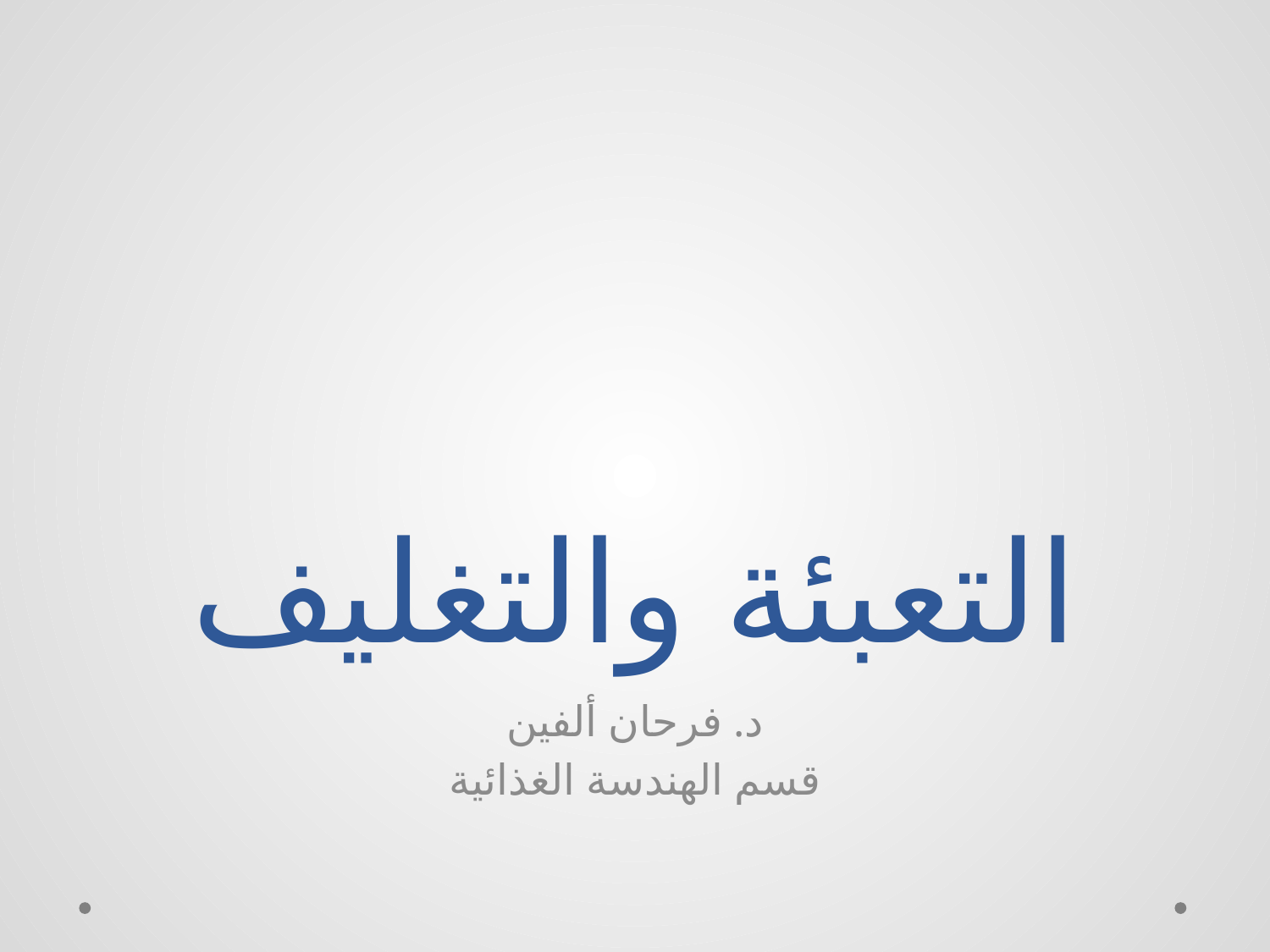

# التعبئة والتغليف
د. فرحان ألفين
قسم الهندسة الغذائية